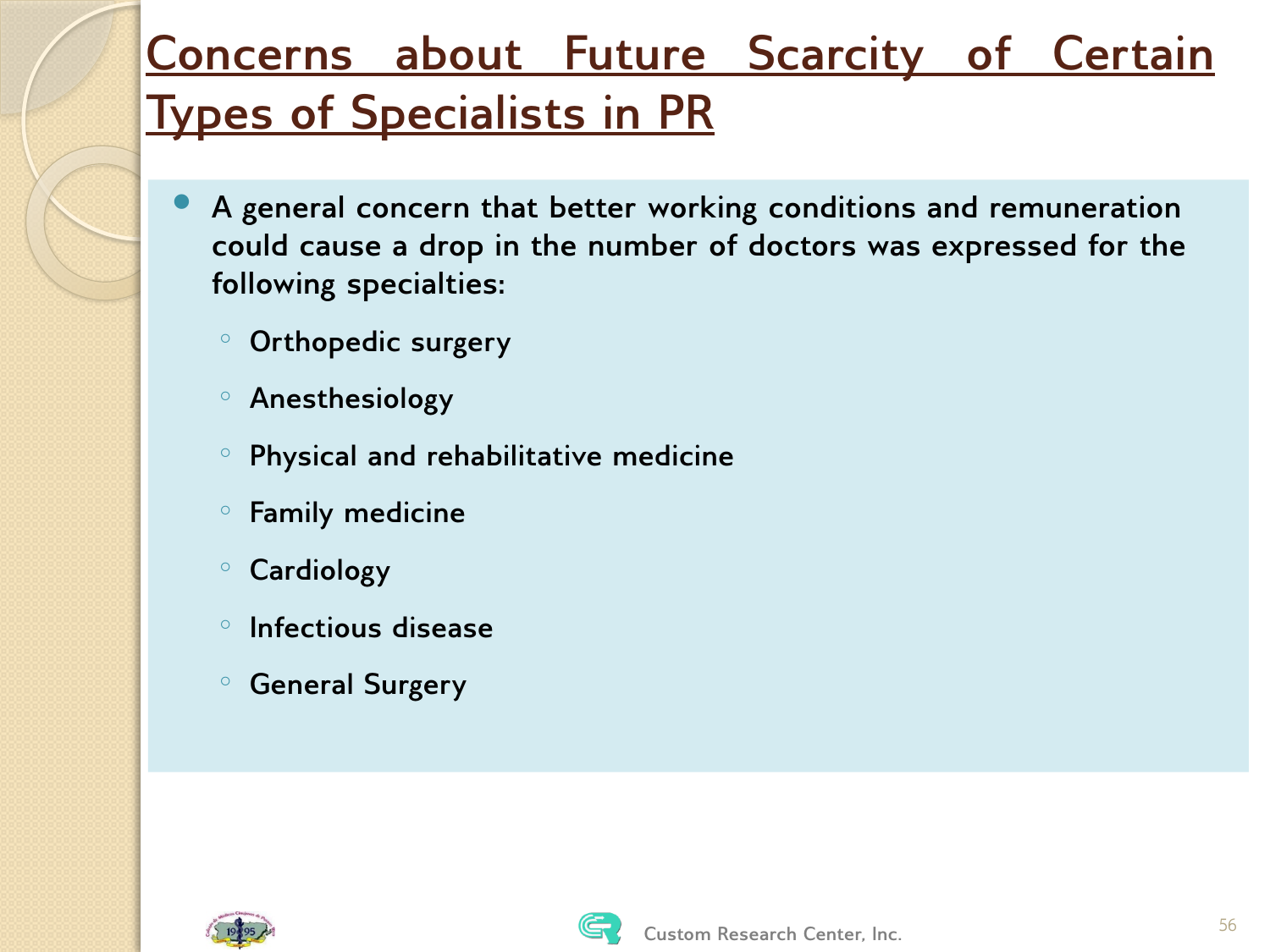

# Concerns about Future Scarcity of Certain Types of Specialists in PR
A general concern that better working conditions and remuneration could cause a drop in the number of doctors was expressed for the following specialties:
Orthopedic surgery
Anesthesiology
Physical and rehabilitative medicine
Family medicine
Cardiology
Infectious disease
General Surgery

56